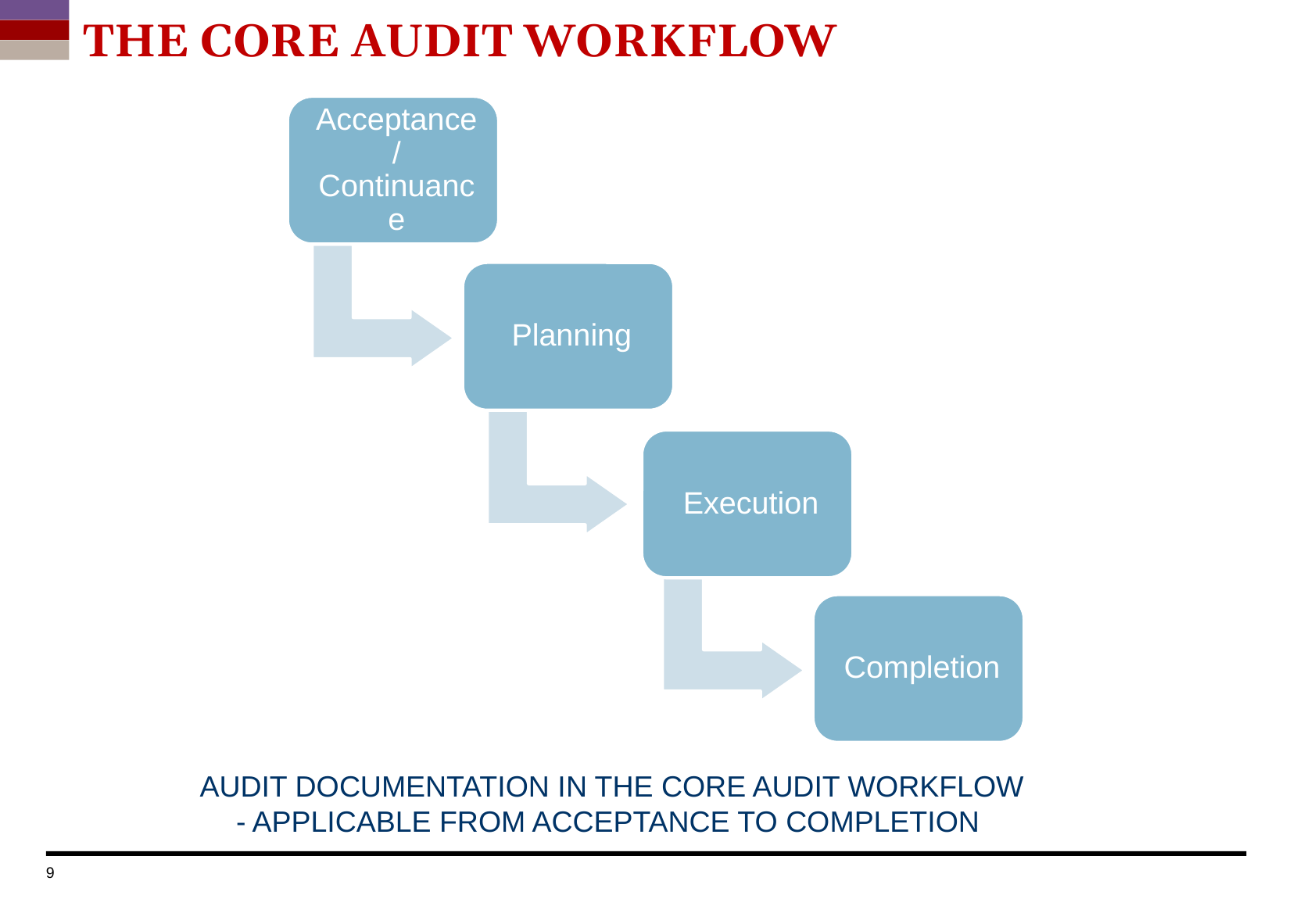

The core Audit workflow
Acceptance / Continuance
Planning
Execution
Completion
Audit documentation in the core audit workflow
- Applicable from acceptance to completion
9